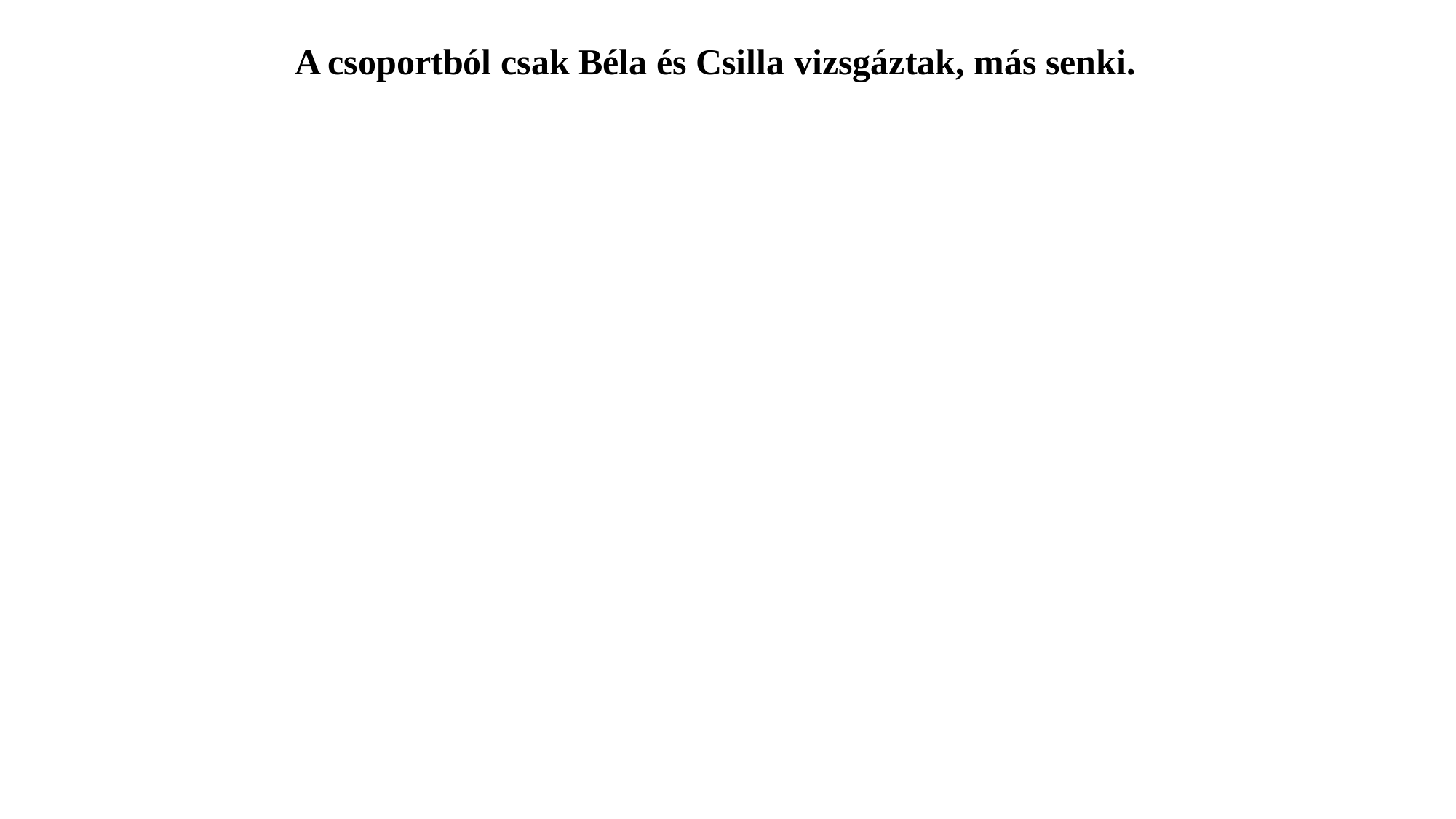

A csoportból csak Béla és Csilla vizsgáztak, más senki.